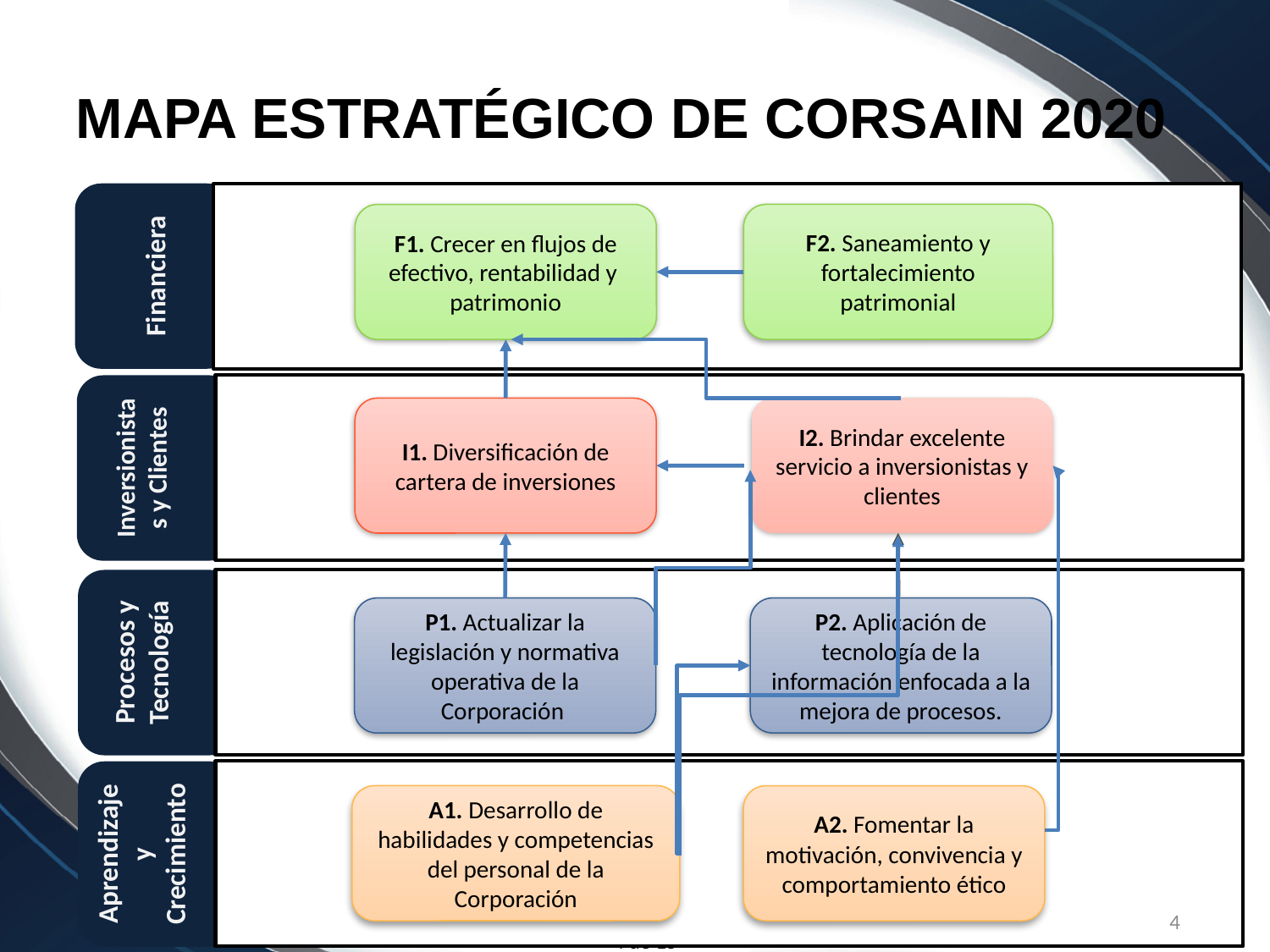

# MAPA ESTRATÉGICO DE CORSAIN 2020
Financiera

F2. Saneamiento y fortalecimiento patrimonial
F1. Crecer en flujos de efectivo, rentabilidad y  patrimonio

Inversionistas y Clientes

I1. Diversificación de cartera de inversiones
I2. Brindar excelente servicio a inversionistas y clientes

Procesos y Tecnología

P2. Aplicación de tecnología de la información enfocada a la mejora de procesos.
P1. Actualizar la legislación y normativa operativa de la Corporación

Aprendizaje y Crecimiento

A1. Desarrollo de habilidades y competencias del personal de la Corporación
A2. Fomentar la motivación, convivencia y comportamiento ético
4
4 de 15